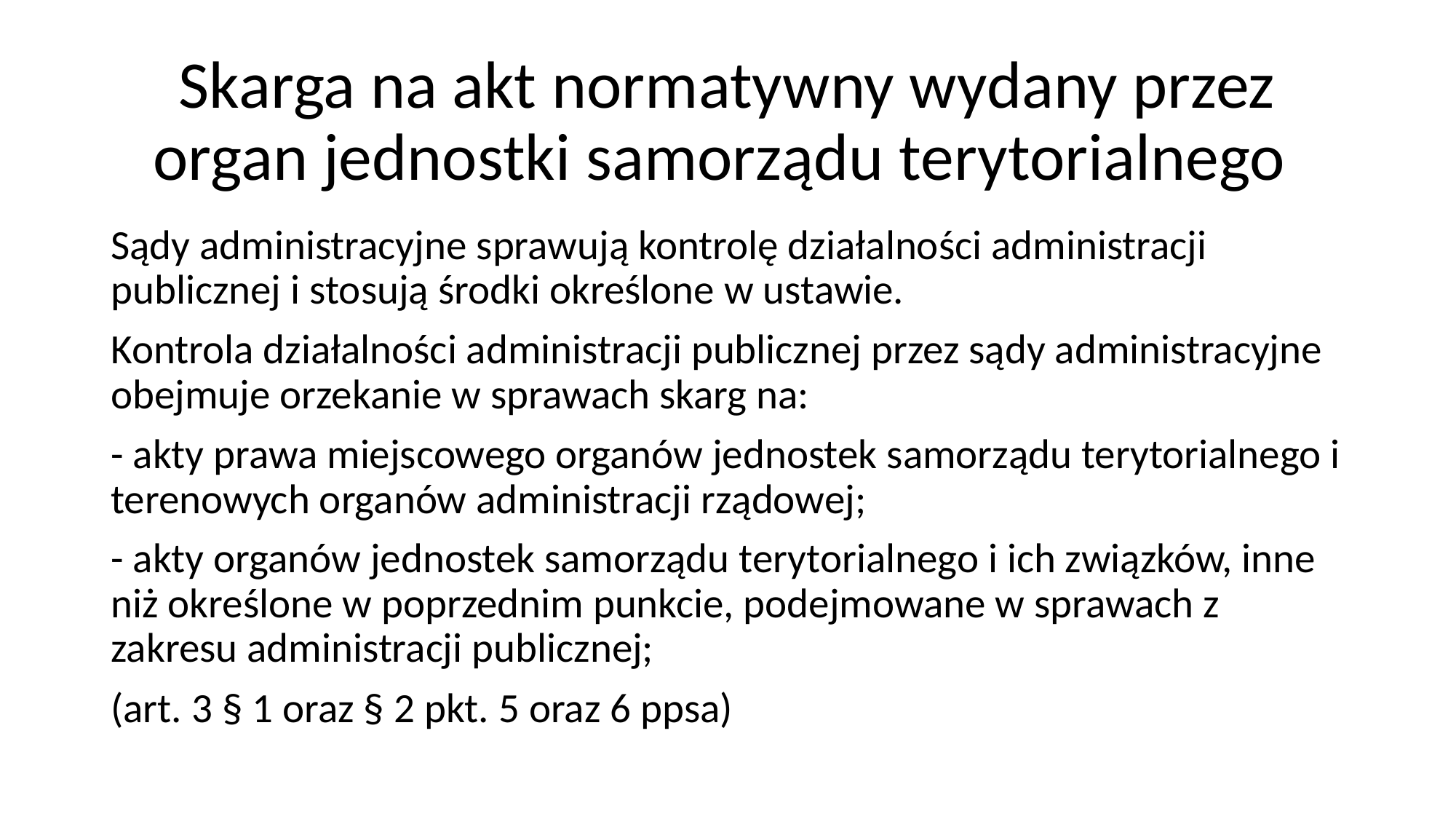

# Skarga na akt normatywny wydany przez organ jednostki samorządu terytorialnego
Sądy administracyjne sprawują kontrolę działalności administracji publicznej i stosują środki określone w ustawie.
Kontrola działalności administracji publicznej przez sądy administracyjne obejmuje orzekanie w sprawach skarg na:
- akty prawa miejscowego organów jednostek samorządu terytorialnego i terenowych organów administracji rządowej;
- akty organów jednostek samorządu terytorialnego i ich związków, inne niż określone w poprzednim punkcie, podejmowane w sprawach z zakresu administracji publicznej;
(art. 3 § 1 oraz § 2 pkt. 5 oraz 6 ppsa)